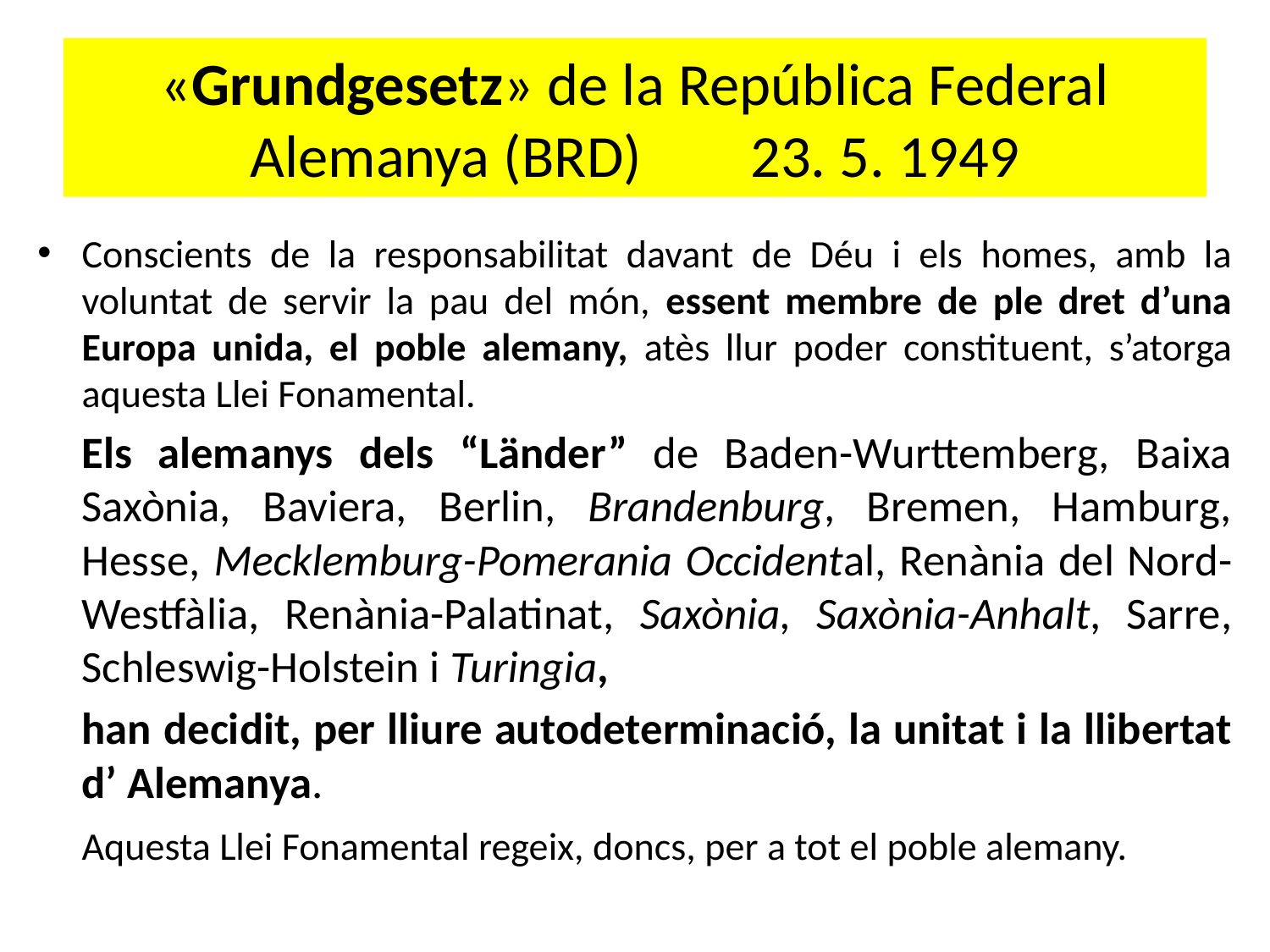

# «Grundgesetz» de la República Federal Alemanya (BRD)        23. 5. 1949
Conscients de la responsabilitat davant de Déu i els homes, amb la voluntat de servir la pau del món, essent membre de ple dret d’una Europa unida, el poble alemany, atès llur poder constituent, s’atorga aquesta Llei Fonamental.
	Els alemanys dels “Länder” de Baden-Wurttemberg, Baixa Saxònia, Baviera, Berlin, Brandenburg, Bremen, Hamburg, Hesse, Mecklemburg-Pomerania Occidental, Renània del Nord-Westfàlia, Renània-Palatinat, Saxònia, Saxònia-Anhalt, Sarre, Schleswig-Holstein i Turingia,
	han decidit, per lliure autodeterminació, la unitat i la llibertat d’ Alemanya.
	Aquesta Llei Fonamental regeix, doncs, per a tot el poble alemany.